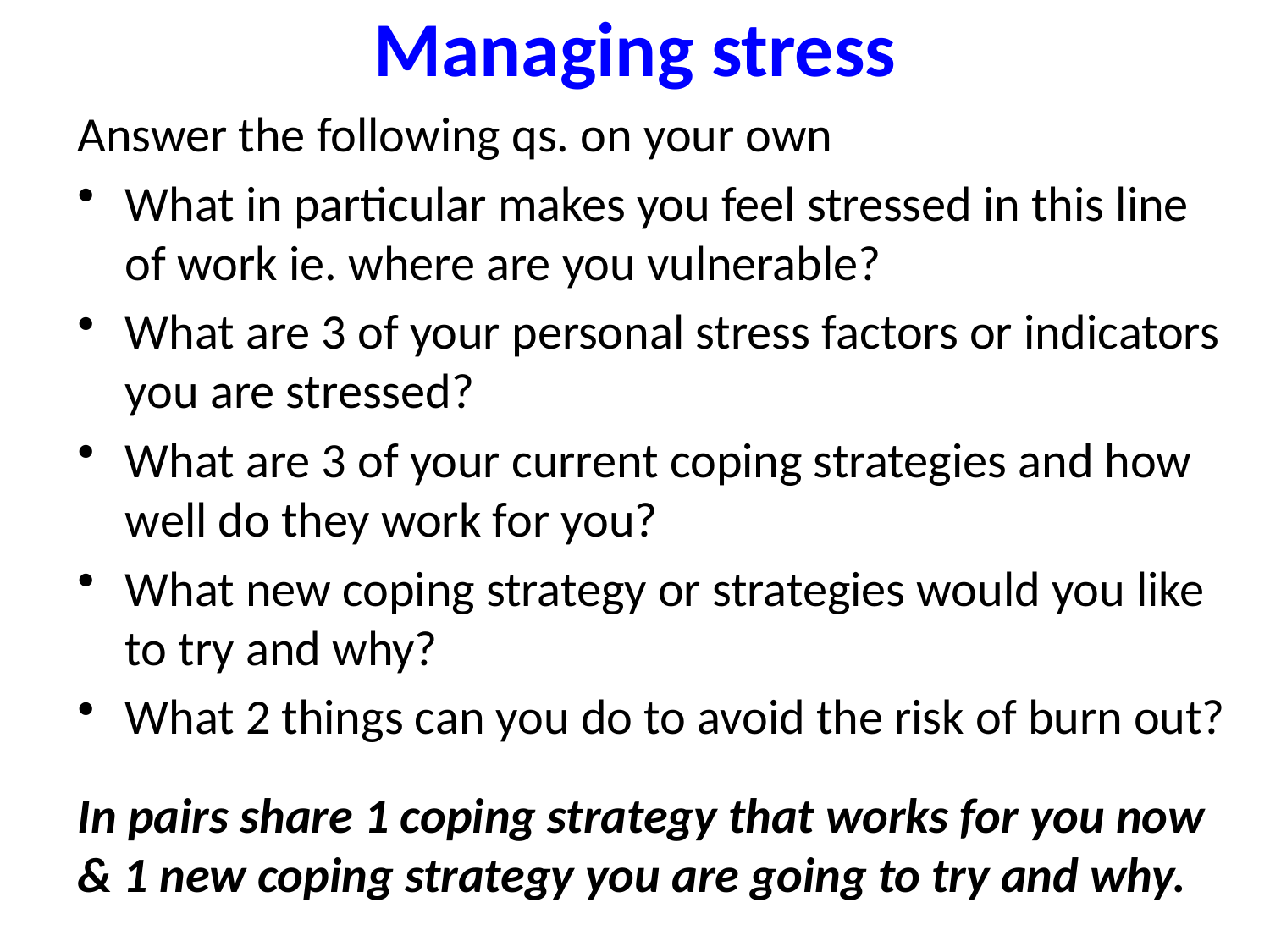

# Managing stress
Answer the following qs. on your own
What in particular makes you feel stressed in this line of work ie. where are you vulnerable?
What are 3 of your personal stress factors or indicators you are stressed?
What are 3 of your current coping strategies and how well do they work for you?
What new coping strategy or strategies would you like to try and why?
What 2 things can you do to avoid the risk of burn out?

In pairs share 1 coping strategy that works for you now & 1 new coping strategy you are going to try and why.